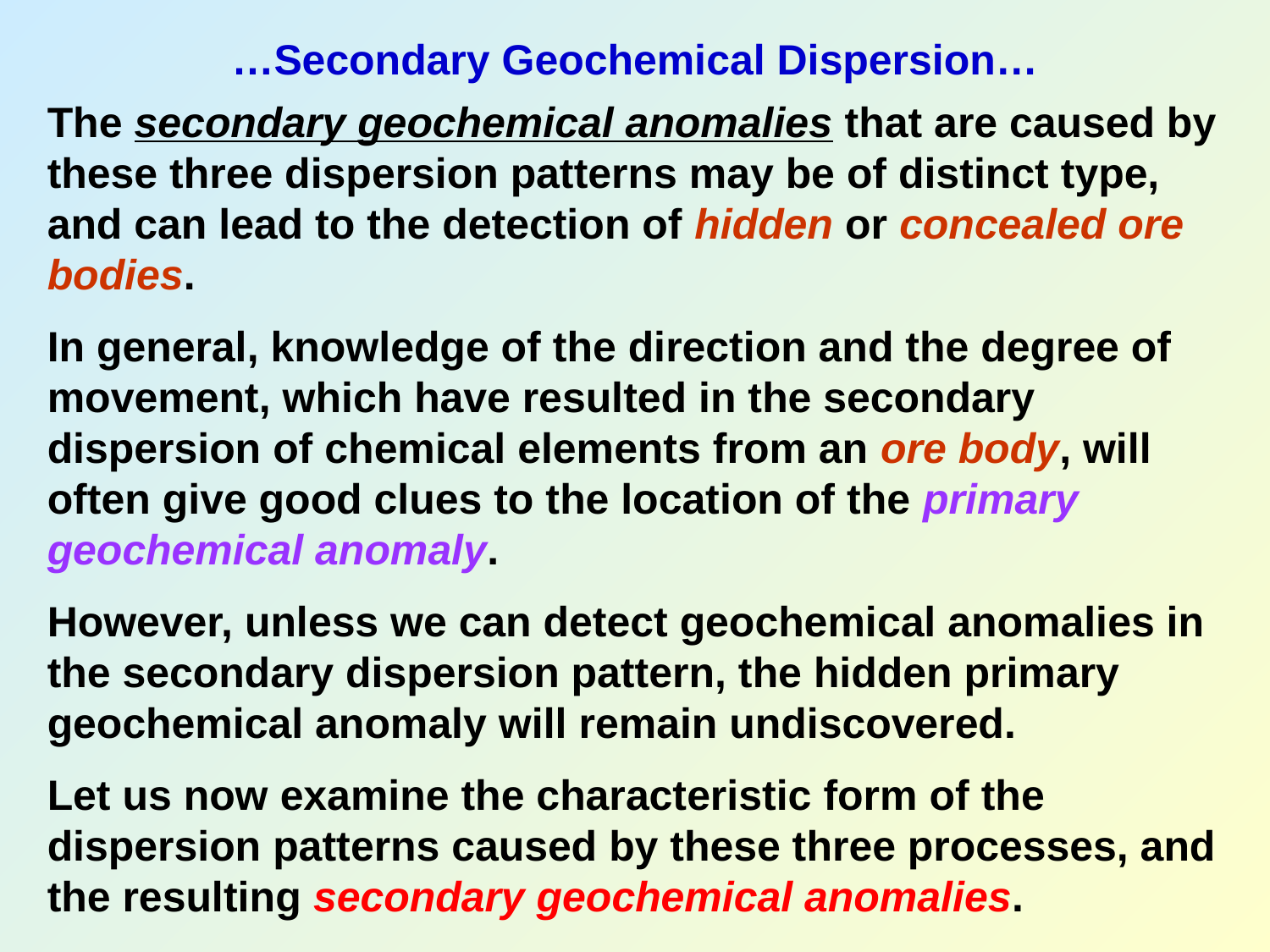

…Secondary Geochemical Dispersion…
The secondary geochemical anomalies that are caused by these three dispersion patterns may be of distinct type, and can lead to the detection of hidden or concealed ore bodies.
In general, knowledge of the direction and the degree of movement, which have resulted in the secondary dispersion of chemical elements from an ore body, will often give good clues to the location of the primary geochemical anomaly.
However, unless we can detect geochemical anomalies in the secondary dispersion pattern, the hidden primary geochemical anomaly will remain undiscovered.
Let us now examine the characteristic form of the dispersion patterns caused by these three processes, and the resulting secondary geochemical anomalies.